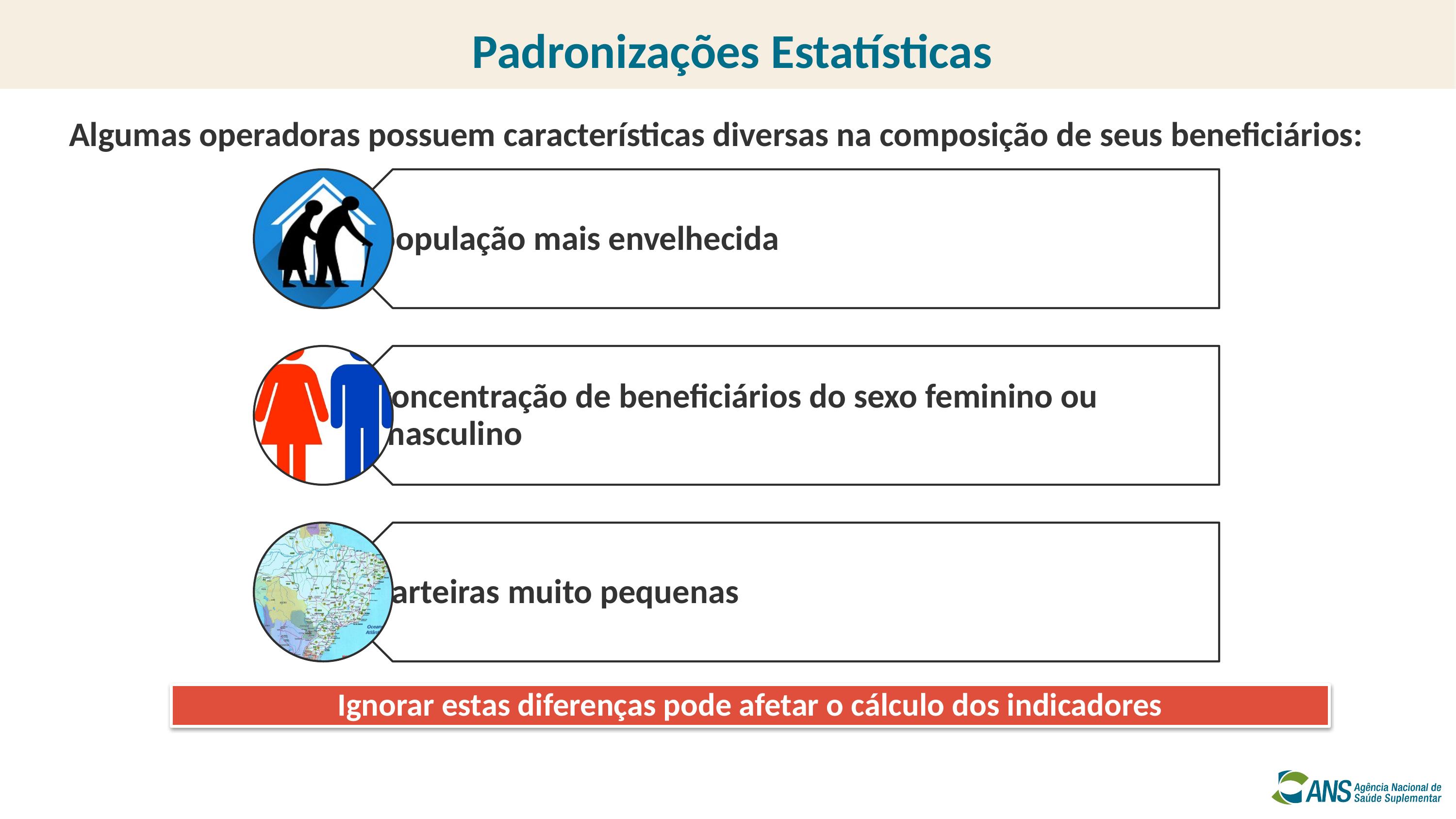

# Padronizações Estatísticas
Algumas operadoras possuem características diversas na composição de seus beneficiários:
população mais envelhecida
concentração de beneficiários do sexo feminino ou masculino
carteiras muito pequenas
Ignorar estas diferenças pode afetar o cálculo dos indicadores